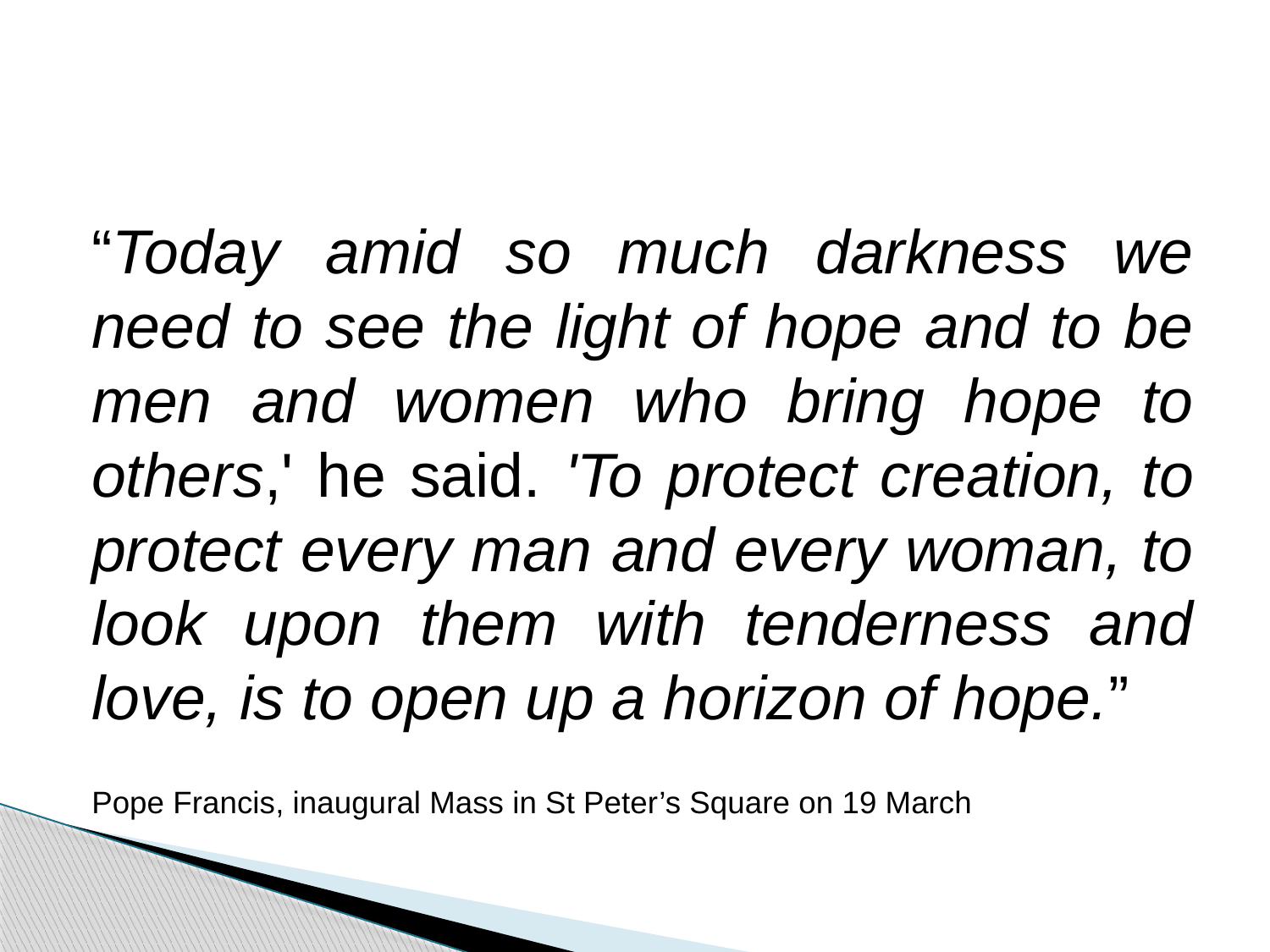

“Today amid so much darkness we need to see the light of hope and to be men and women who bring hope to others,' he said. 'To protect creation, to protect every man and every woman, to look upon them with tenderness and love, is to open up a horizon of hope.”

	Pope Francis, inaugural Mass in St Peter’s Square on 19 March